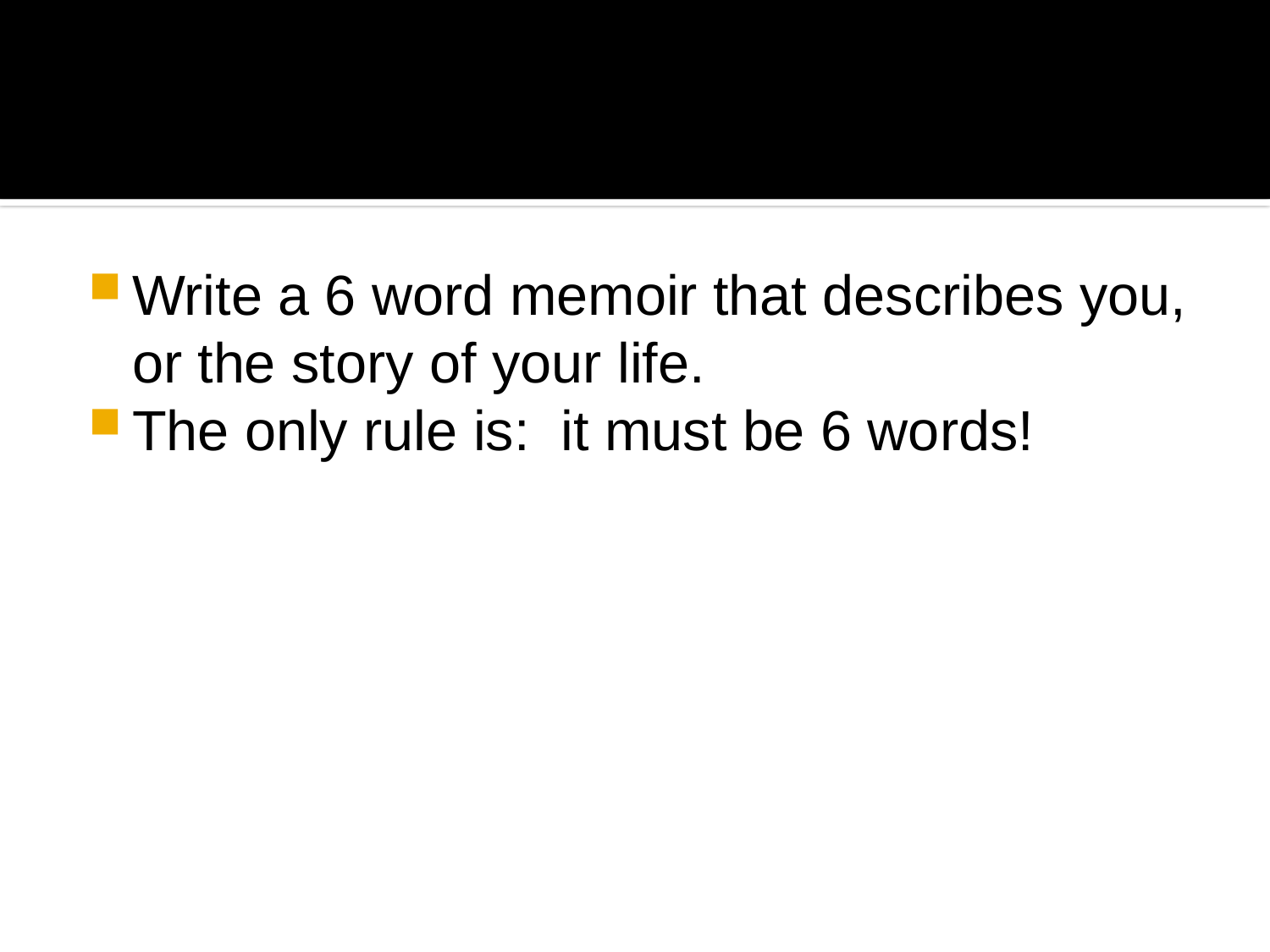

#
Write a 6 word memoir that describes you, or the story of your life.
The only rule is:  it must be 6 words!